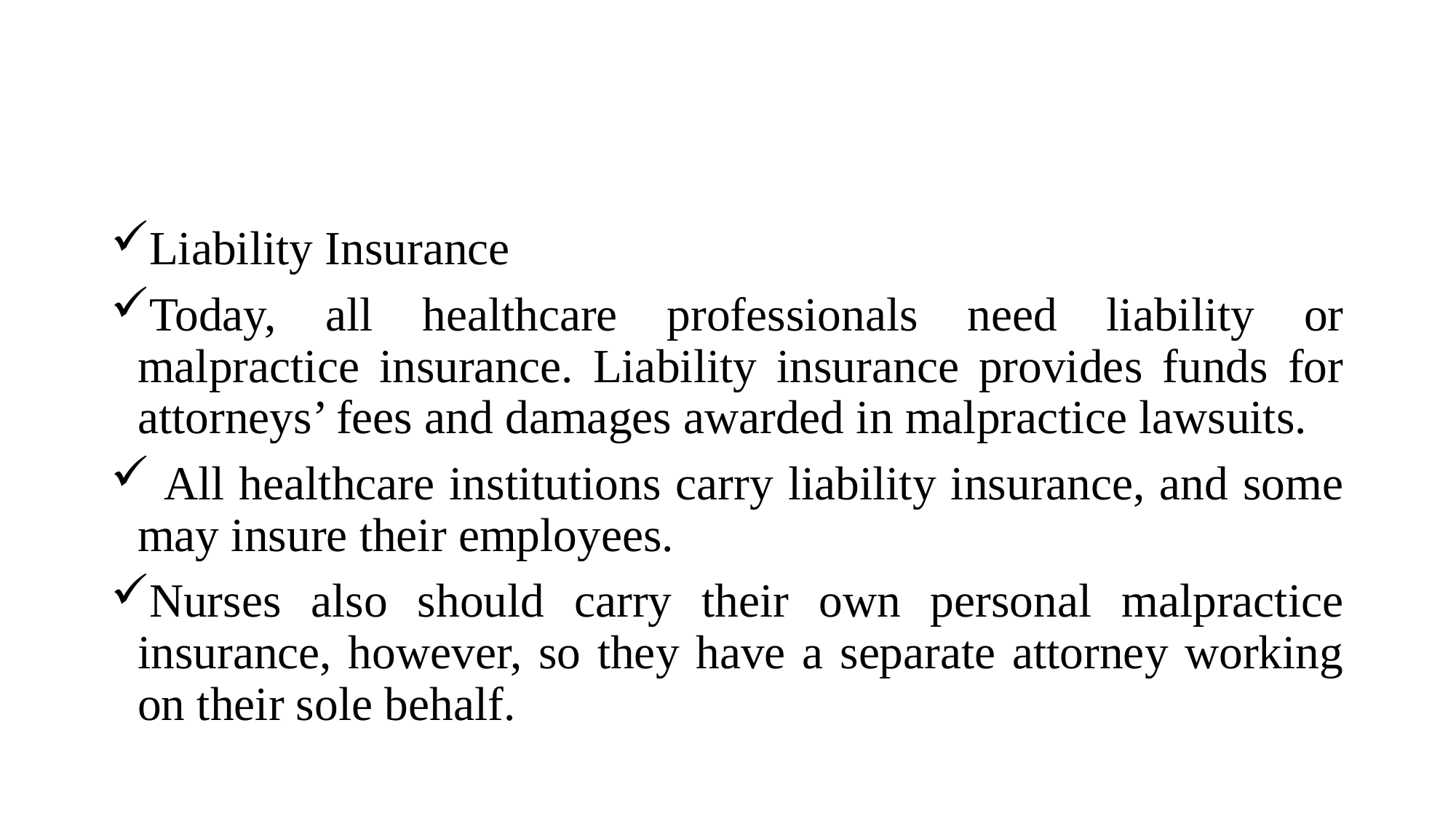

Liability Insurance
Today, all healthcare professionals need liability or malpractice insurance. Liability insurance provides funds for attorneys’ fees and damages awarded in malpractice lawsuits.
 All healthcare institutions carry liability insurance, and some may insure their employees.
Nurses also should carry their own personal malpractice insurance, however, so they have a separate attorney working on their sole behalf.